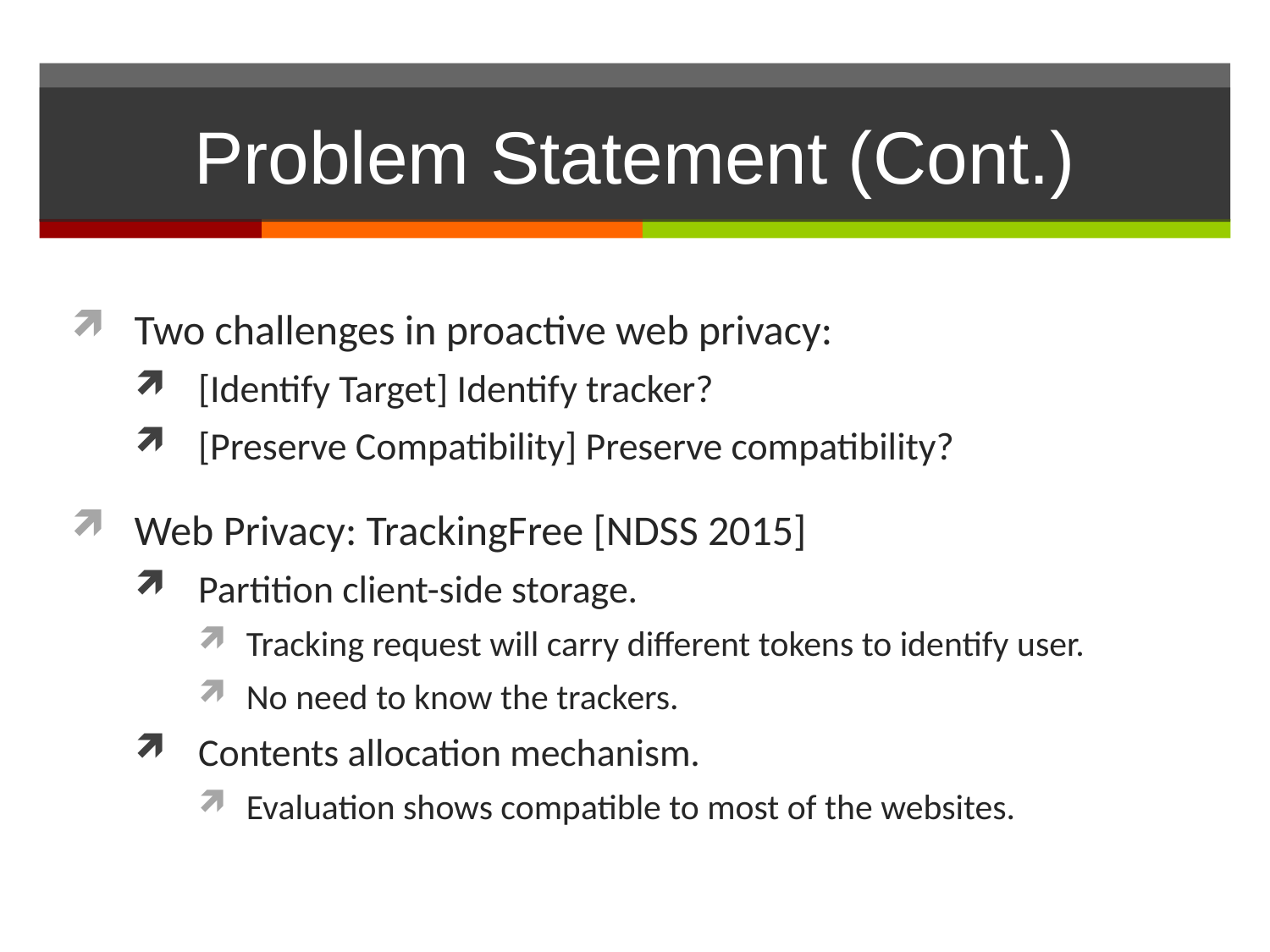

# Problem Statement (Cont.)
Two challenges in proactive web privacy:
[Identify Target] Identify tracker?
[Preserve Compatibility] Preserve compatibility?
Web Privacy: TrackingFree [NDSS 2015]
Partition client-side storage.
Tracking request will carry different tokens to identify user.
No need to know the trackers.
Contents allocation mechanism.
Evaluation shows compatible to most of the websites.